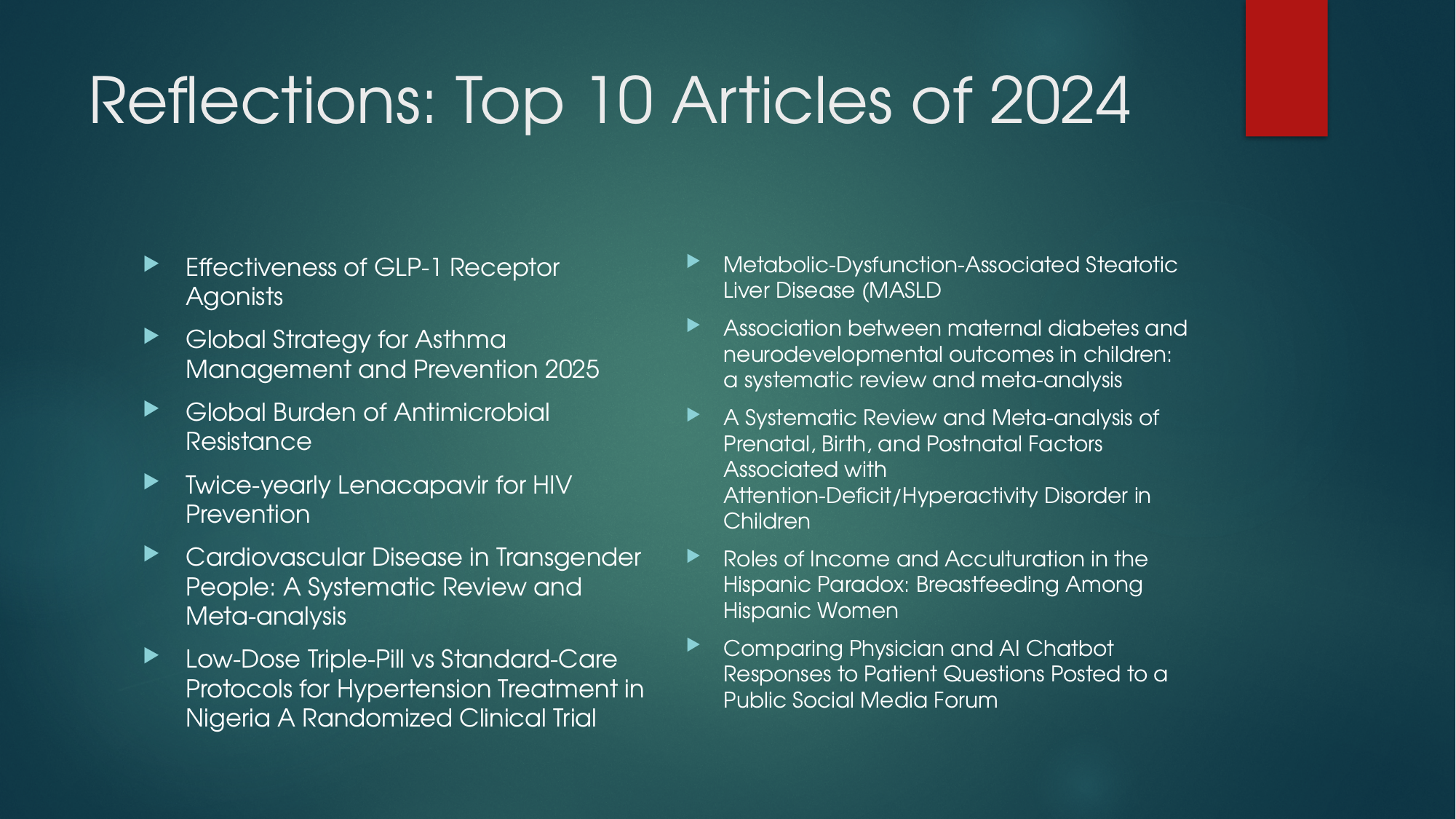

# Reflections: Top 10 Articles of 2024
Metabolic-Dysfunction-Associated Steatotic Liver Disease (MASLD
Association between maternal diabetes and neurodevelopmental outcomes in children: a systematic review and meta-analysis
A Systematic Review and Meta-analysis of Prenatal, Birth, and Postnatal Factors Associated with Attention-Deficit/Hyperactivity Disorder in Children
Roles of Income and Acculturation in the Hispanic Paradox: Breastfeeding Among Hispanic Women
Comparing Physician and AI Chatbot Responses to Patient Questions Posted to a Public Social Media Forum
Effectiveness of GLP-1 Receptor Agonists
Global Strategy for Asthma Management and Prevention 2025
Global Burden of Antimicrobial Resistance
Twice-yearly Lenacapavir for HIV Prevention
Cardiovascular Disease in Transgender People: A Systematic Review and Meta-analysis
Low-Dose Triple-Pill vs Standard-Care Protocols for Hypertension Treatment in Nigeria A Randomized Clinical Trial